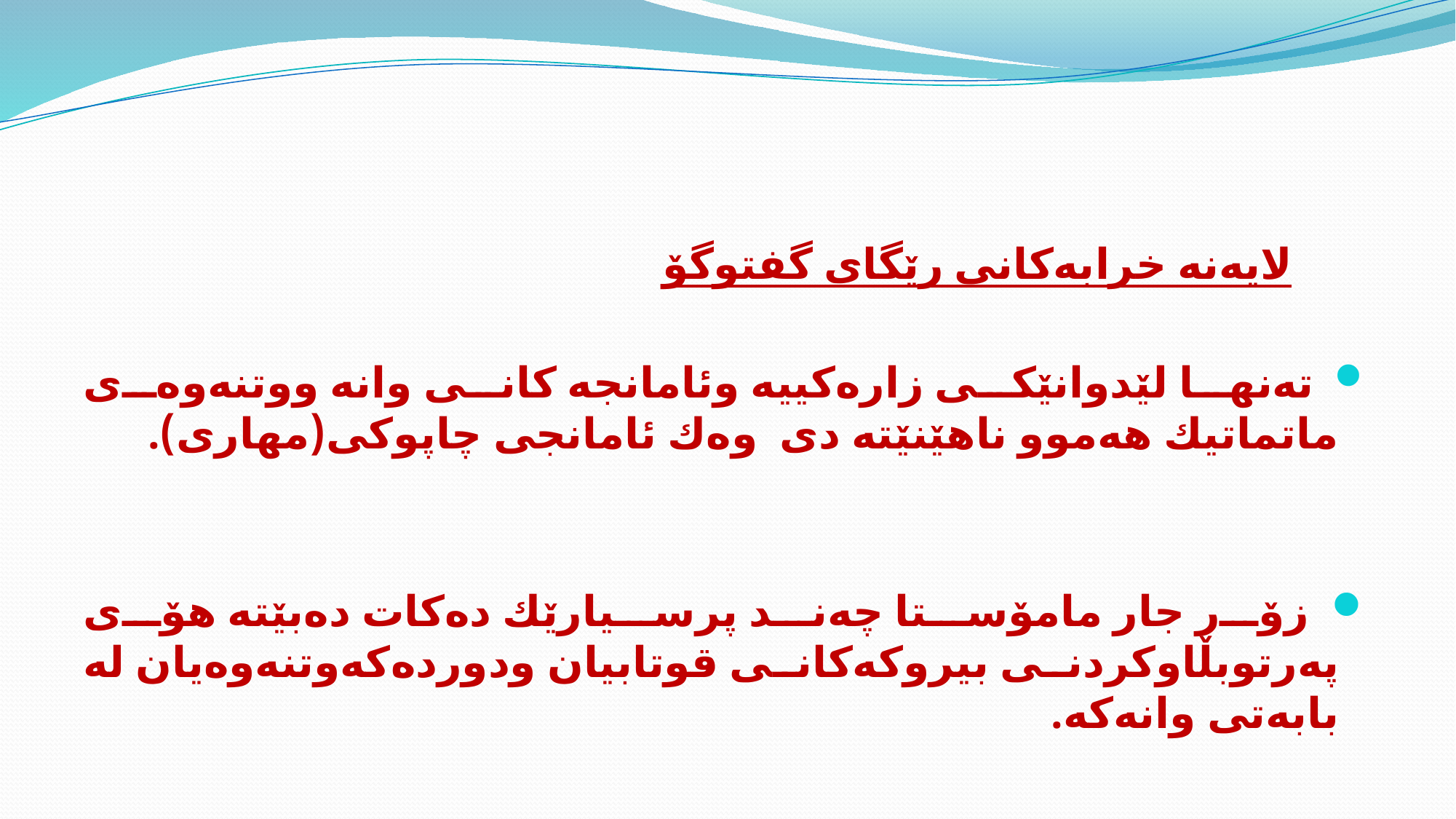

#
لایه‌نه‌ خرابه‌كانی رێگای گفتوگۆ

  ته‌نها لێدوانێكی زاره‌كییه‌ وئامانجه‌ كانی وانه‌ ووتنه‌وه‌ی ماتماتیك هه‌موو ناهێنێته دی‌  وه‌ك ئامانجی چاپوكی(مهاری).

  زۆر جار مامۆستا چه‌ند پرسیارێك ده‌كات ده‌بێته‌ هۆی په‌رتوبڵاوكردنی بیروكه‌كانی قوتابیان ودورده‌كه‌وتنه‌وه‌یان له‌ بابه‌تی وانه‌كه.‌